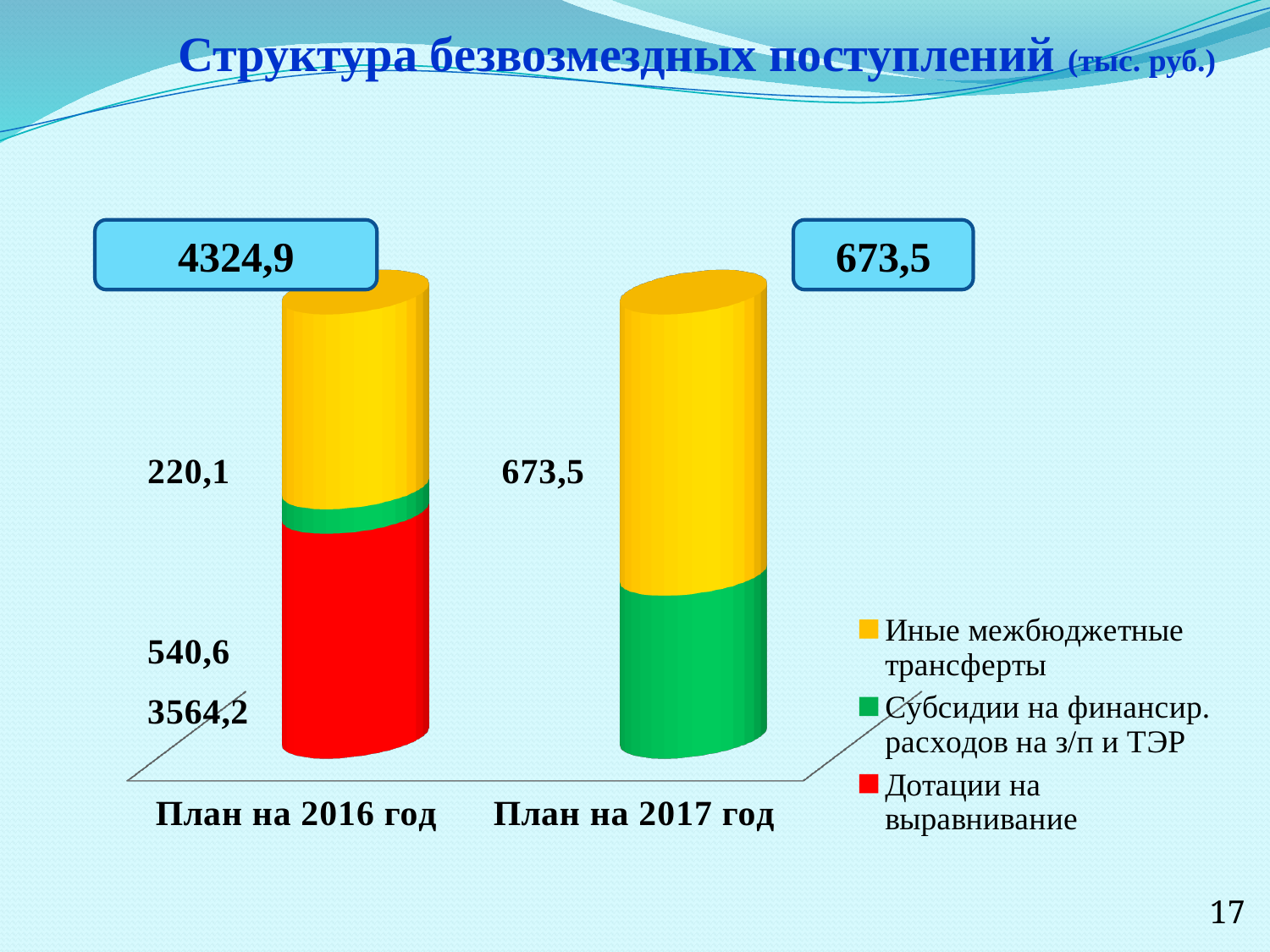

Структура безвозмездных поступлений (тыс. руб.)
4324,9
673,5

[unsupported chart]

17